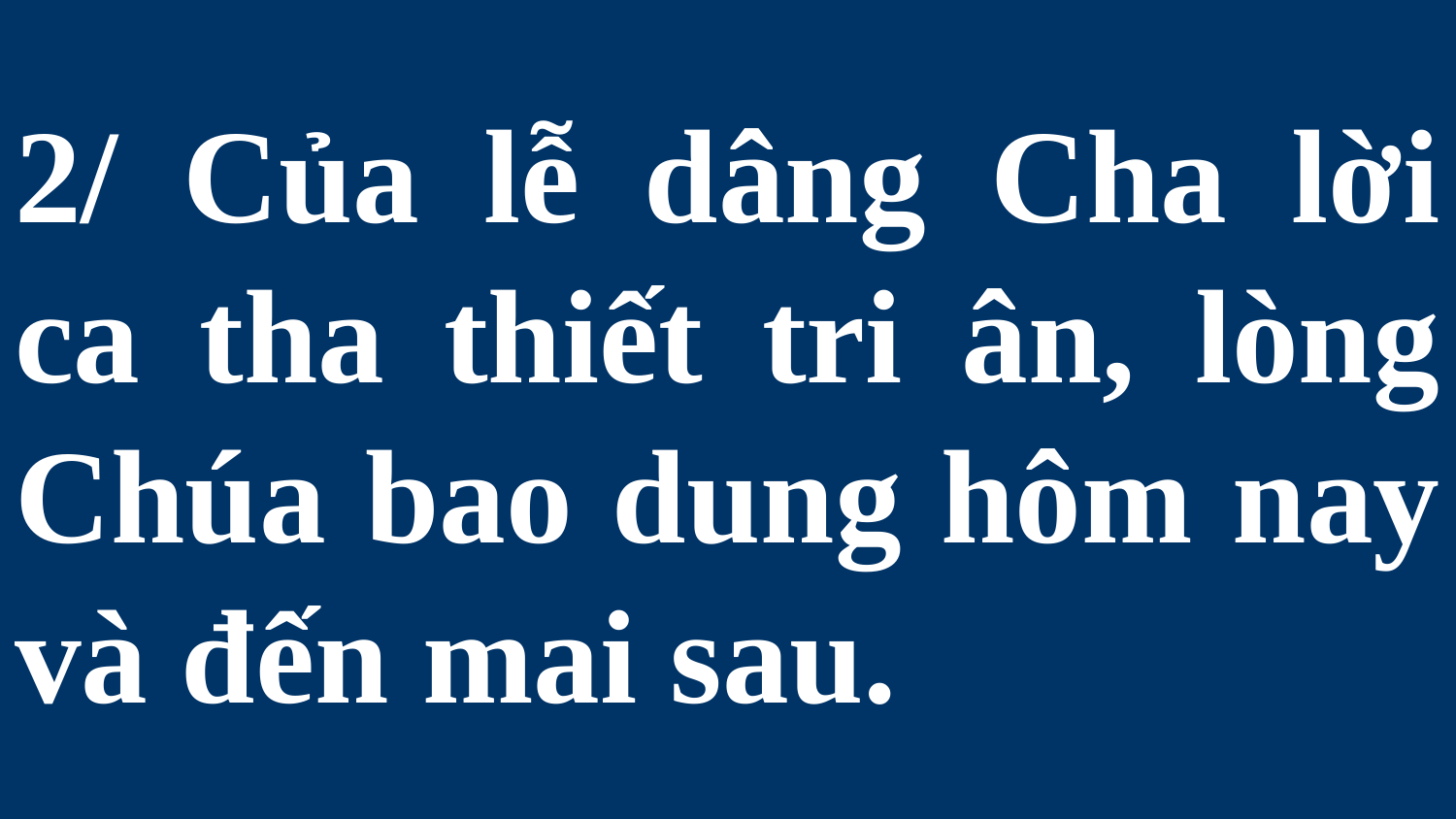

# 2/ Của lễ dâng Cha lời ca tha thiết tri ân, lòng Chúa bao dung hôm nay và đến mai sau.